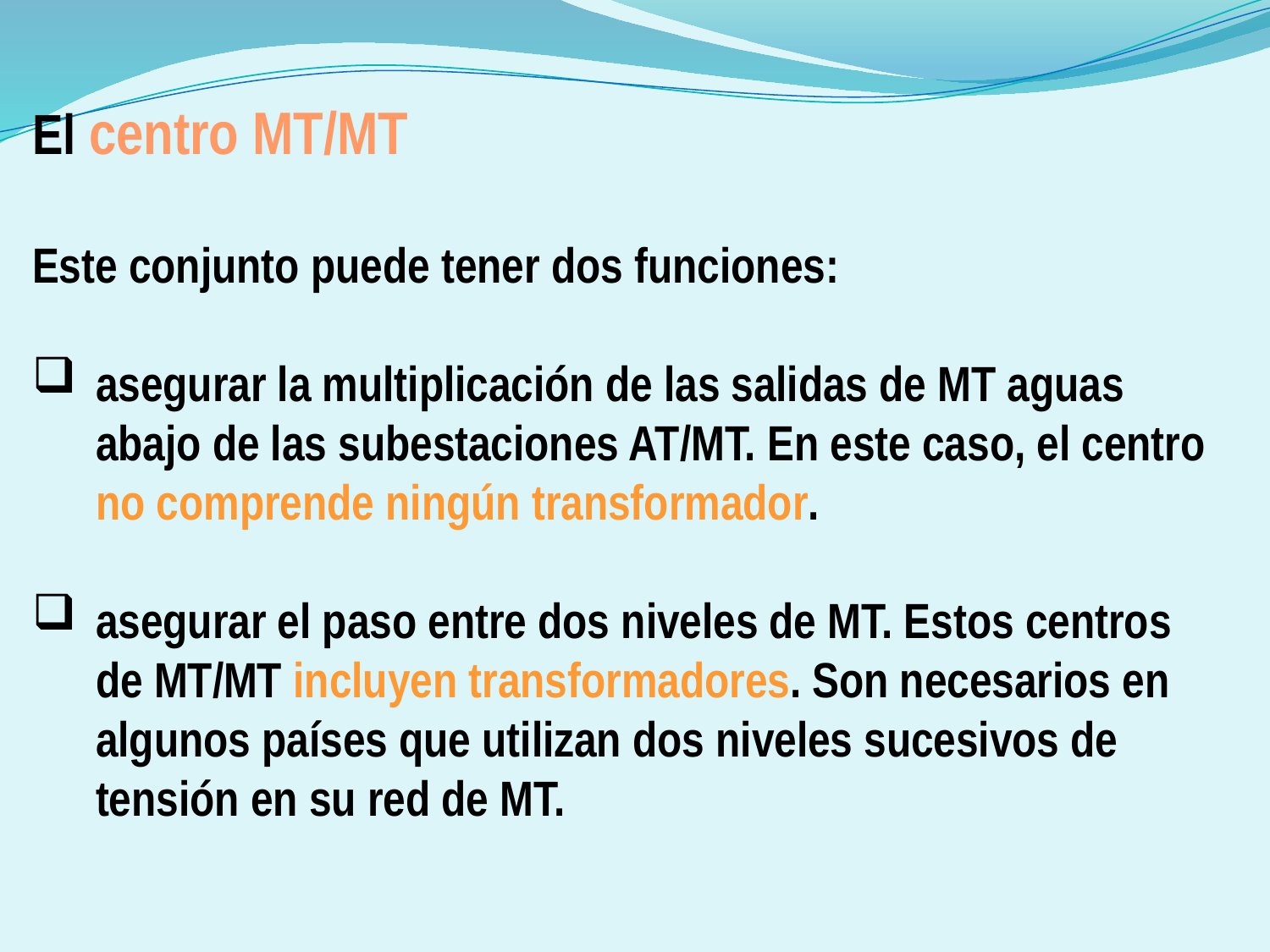

El centro MT/MT

Este conjunto puede tener dos funciones:

asegurar la multiplicación de las salidas de MT aguas abajo de las subestaciones AT/MT. En este caso, el centro no comprende ningún transformador.

asegurar el paso entre dos niveles de MT. Estos centros de MT/MT incluyen transformadores. Son necesarios en algunos países que utilizan dos niveles sucesivos de tensión en su red de MT.